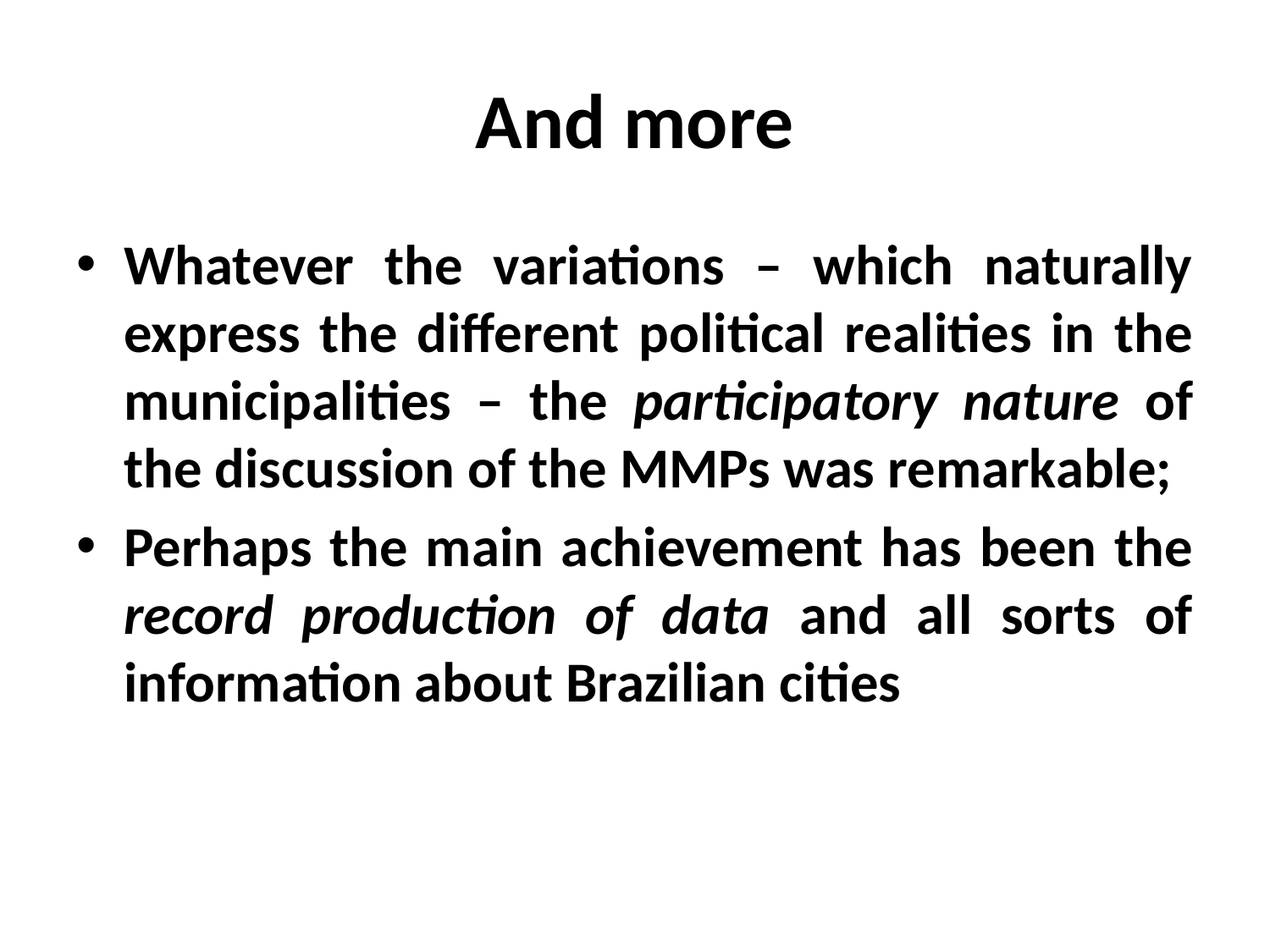

# And more
Whatever the variations – which naturally express the different political realities in the municipalities – the participatory nature of the discussion of the MMPs was remarkable;
Perhaps the main achievement has been the record production of data and all sorts of information about Brazilian cities